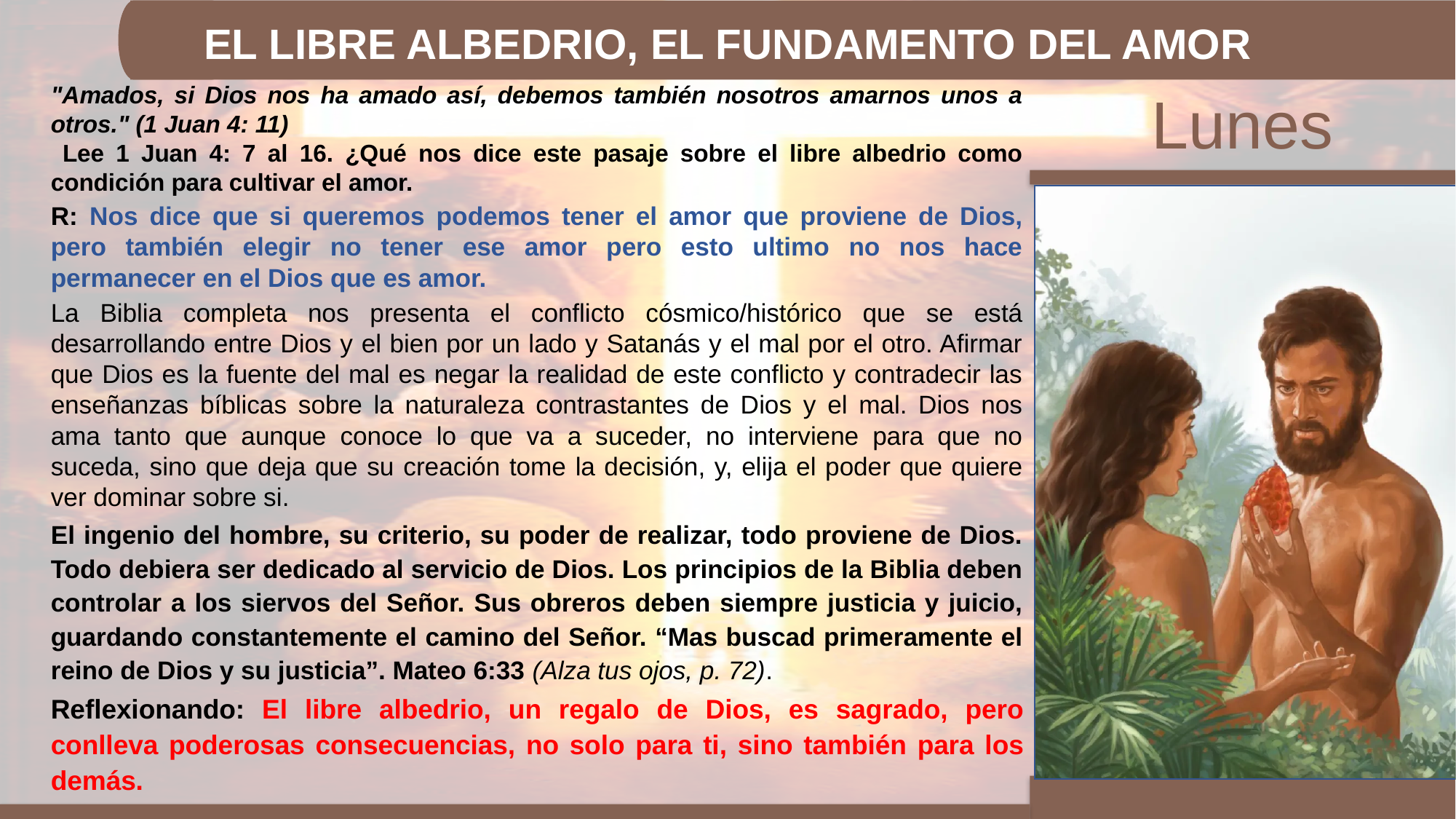

EL LIBRE ALBEDRIO, EL FUNDAMENTO DEL AMOR
"Amados, si Dios nos ha amado así, debemos también nosotros amarnos unos a otros." (1 Juan 4: 11)
 Lee 1 Juan 4: 7 al 16. ¿Qué nos dice este pasaje sobre el libre albedrio como condición para cultivar el amor.

R: Nos dice que si queremos podemos tener el amor que proviene de Dios, pero también elegir no tener ese amor pero esto ultimo no nos hace permanecer en el Dios que es amor.
La Biblia completa nos presenta el conflicto cósmico/histórico que se está desarrollando entre Dios y el bien por un lado y Satanás y el mal por el otro. Afirmar que Dios es la fuente del mal es negar la realidad de este conflicto y contradecir las enseñanzas bíblicas sobre la naturaleza contrastantes de Dios y el mal. Dios nos ama tanto que aunque conoce lo que va a suceder, no interviene para que no suceda, sino que deja que su creación tome la decisión, y, elija el poder que quiere ver dominar sobre si.
El ingenio del hombre, su criterio, su poder de realizar, todo proviene de Dios. Todo debiera ser dedicado al servicio de Dios. Los principios de la Biblia deben controlar a los siervos del Señor. Sus obreros deben siempre justicia y juicio, guardando constantemente el camino del Señor. “Mas buscad primeramente el reino de Dios y su justicia”. Mateo 6:33 (Alza tus ojos, p. 72).
Reflexionando: El libre albedrio, un regalo de Dios, es sagrado, pero conlleva poderosas consecuencias, no solo para ti, sino también para los demás.